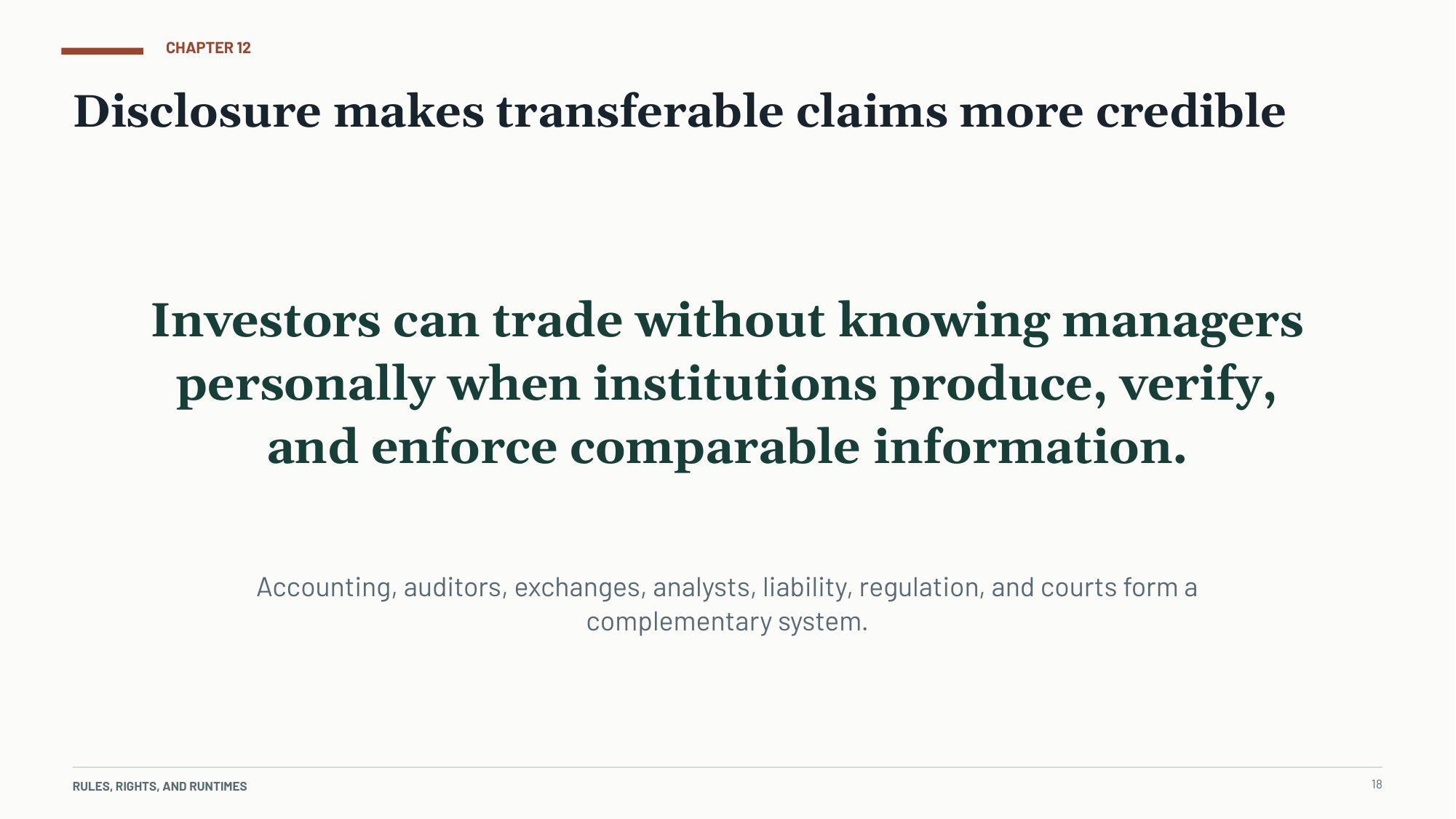

CHAPTER 12

Disclosure makes transferable claims more credible
Investors can trade without knowing managers personally when institutions produce, verify, and enforce comparable information.
Accounting, auditors, exchanges, analysts, liability, regulation, and courts form a complementary system.

18
RULES, RIGHTS, AND RUNTIMES